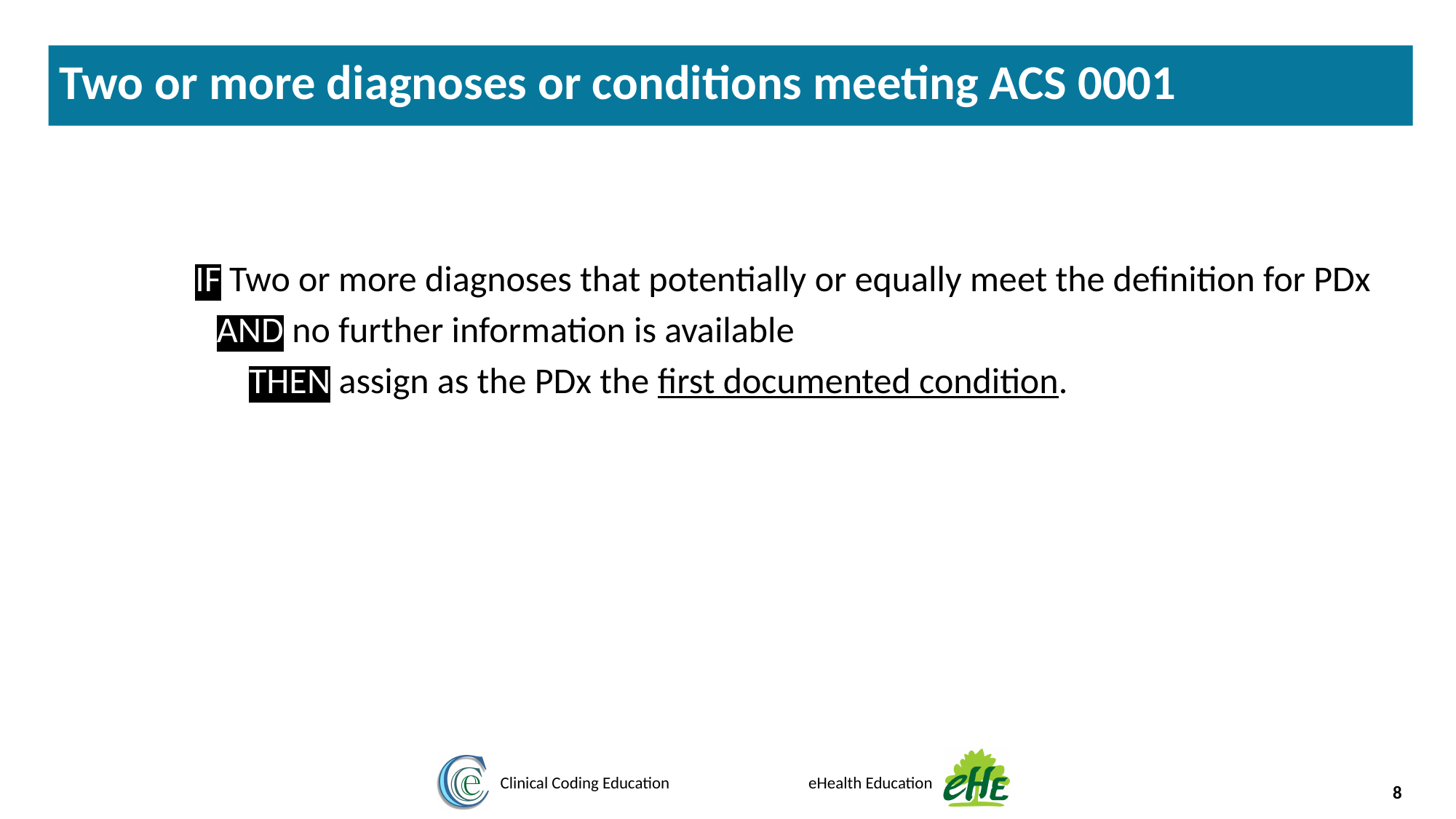

Two or more diagnoses or conditions meeting ACS 0001
IF Two or more diagnoses that potentially or equally meet the definition for PDx
AND no further information is available
THEN assign as the PDx the first documented condition.

8